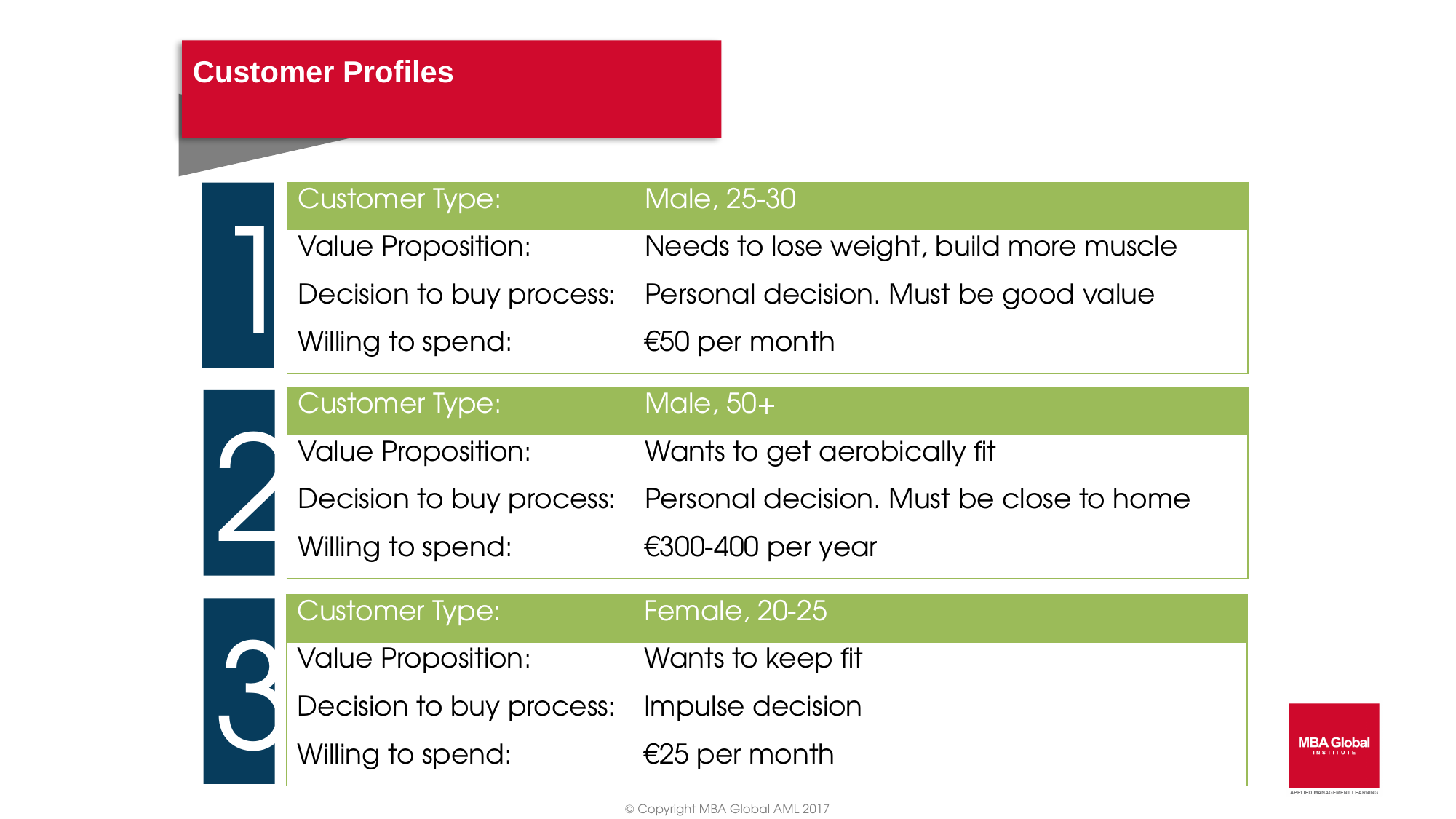

Customer Profiles

| Customer Type: | Male, 25-30 |
| --- | --- |
| Value Proposition: | Needs to lose weight, build more muscle |
| Decision to buy process: | Personal decision. Must be good value |
| Willing to spend: | €50 per month |
1
| Customer Type: | Male, 50+ |
| --- | --- |
| Value Proposition: | Wants to get aerobically fit |
| Decision to buy process: | Personal decision. Must be close to home |
| Willing to spend: | €300-400 per year |
2
| Customer Type: | Female, 20-25 |
| --- | --- |
| Value Proposition: | Wants to keep fit |
| Decision to buy process: | Impulse decision |
| Willing to spend: | €25 per month |
3
© Copyright MBA Global AML 2017